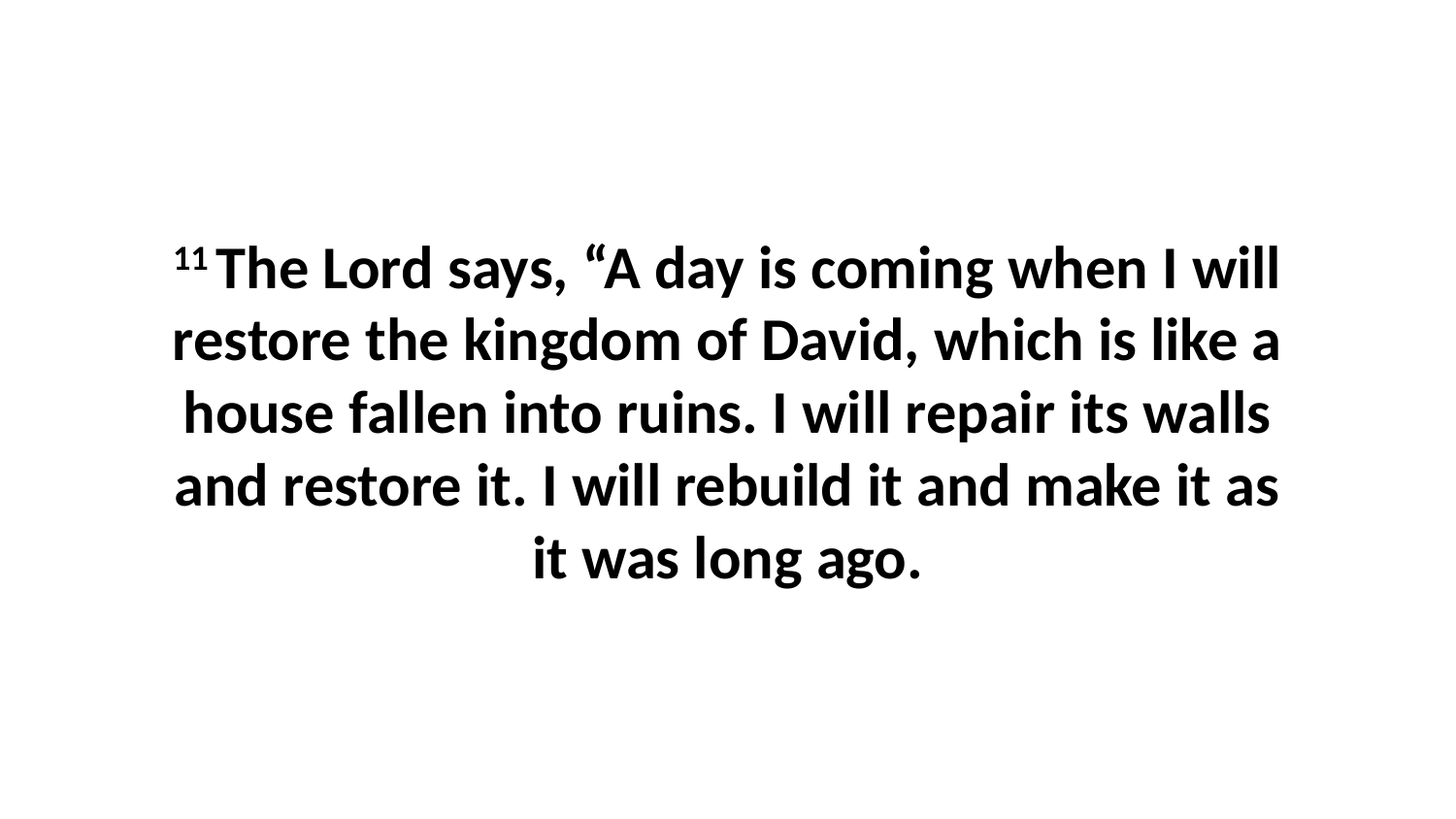

11 The Lord says, “A day is coming when I will restore the kingdom of David, which is like a house fallen into ruins. I will repair its walls and restore it. I will rebuild it and make it as it was long ago.